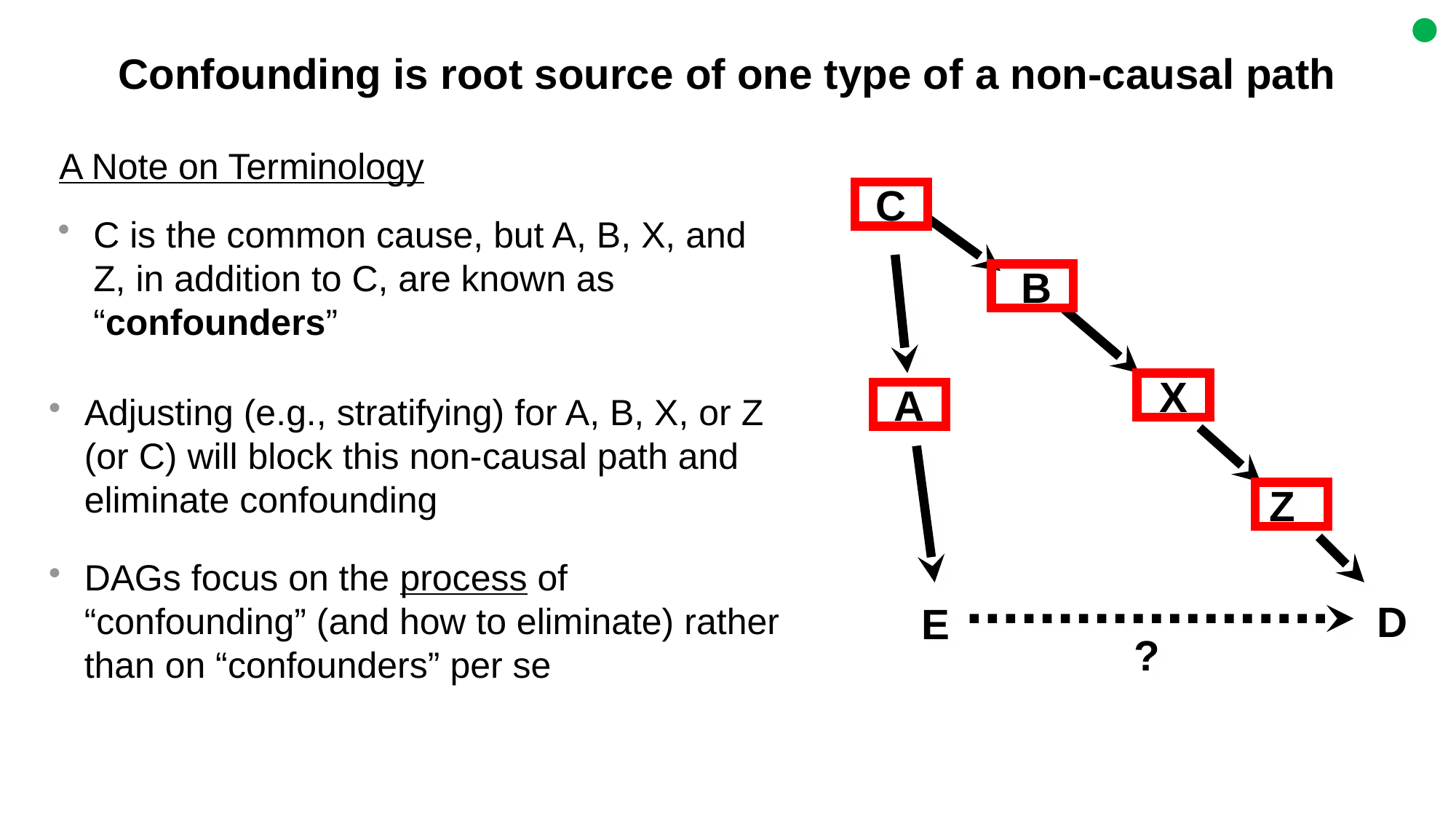

Confounding is root source of one type of a non-causal path

A Note on Terminology
C is the common cause, but A, B, X, and Z, in addition to C, are known as “confounders”

C

B

X
A

Adjusting (e.g., stratifying) for A, B, X, or Z (or C) will block this non-causal path and eliminate confounding
DAGs focus on the process of “confounding” (and how to eliminate) rather than on “confounders” per se

Z

D
E

?